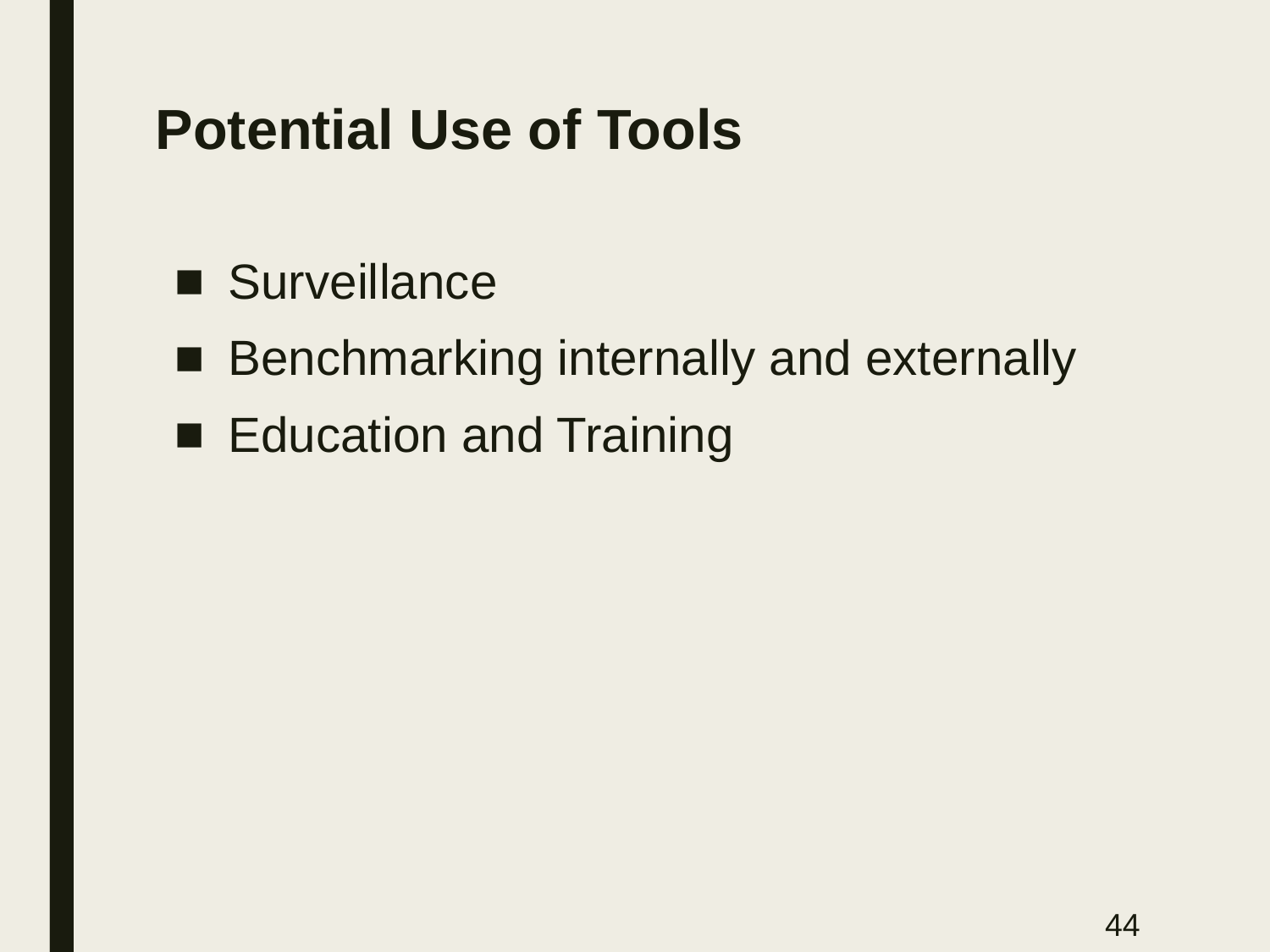

# Potential Use of Tools
Surveillance
Benchmarking internally and externally
Education and Training

44